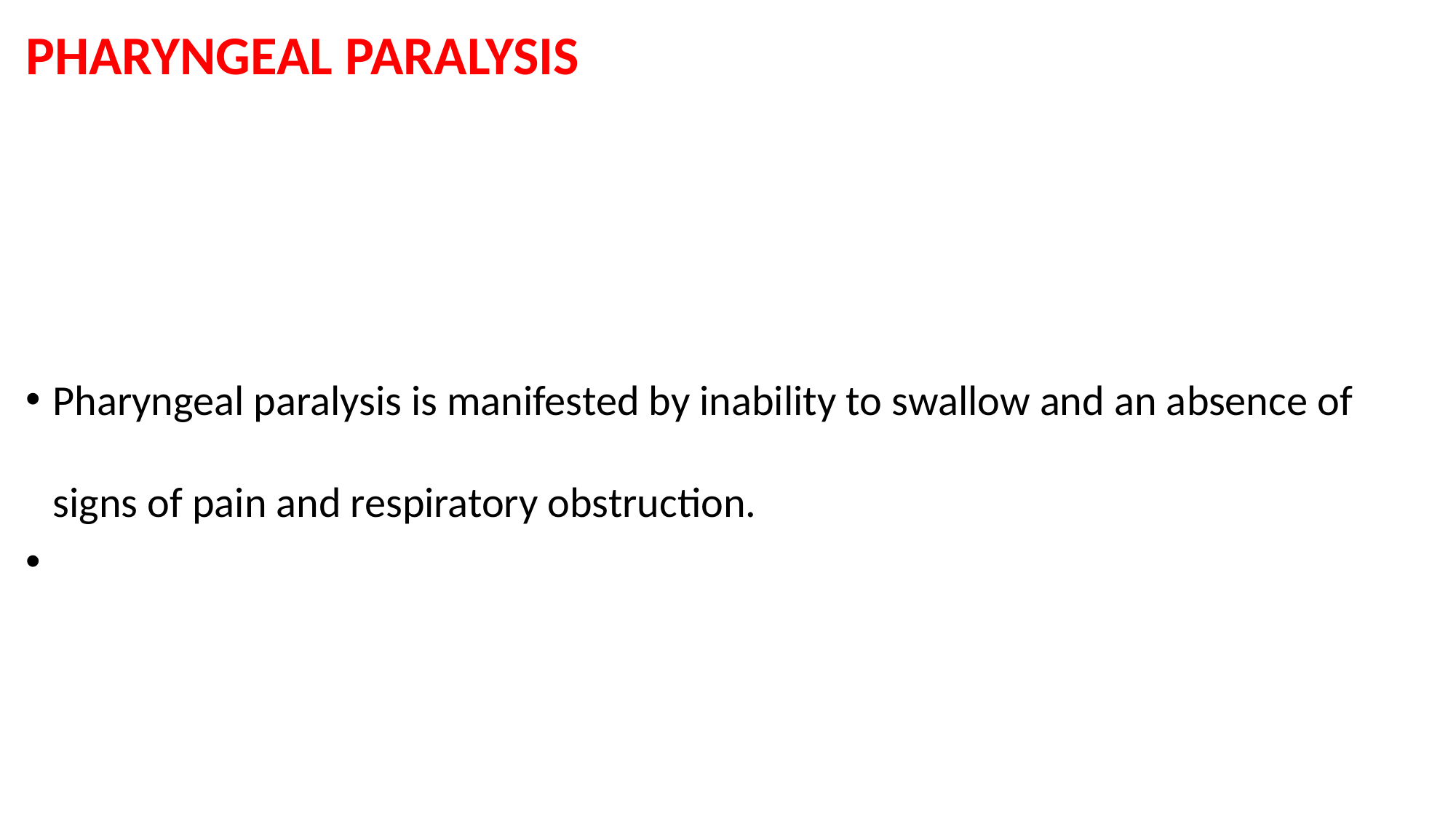

PHARYNGEAL PARALYSIS

Pharyngeal paralysis is manifested by inability to swallow and an absence of signs of pain and respiratory obstruction.